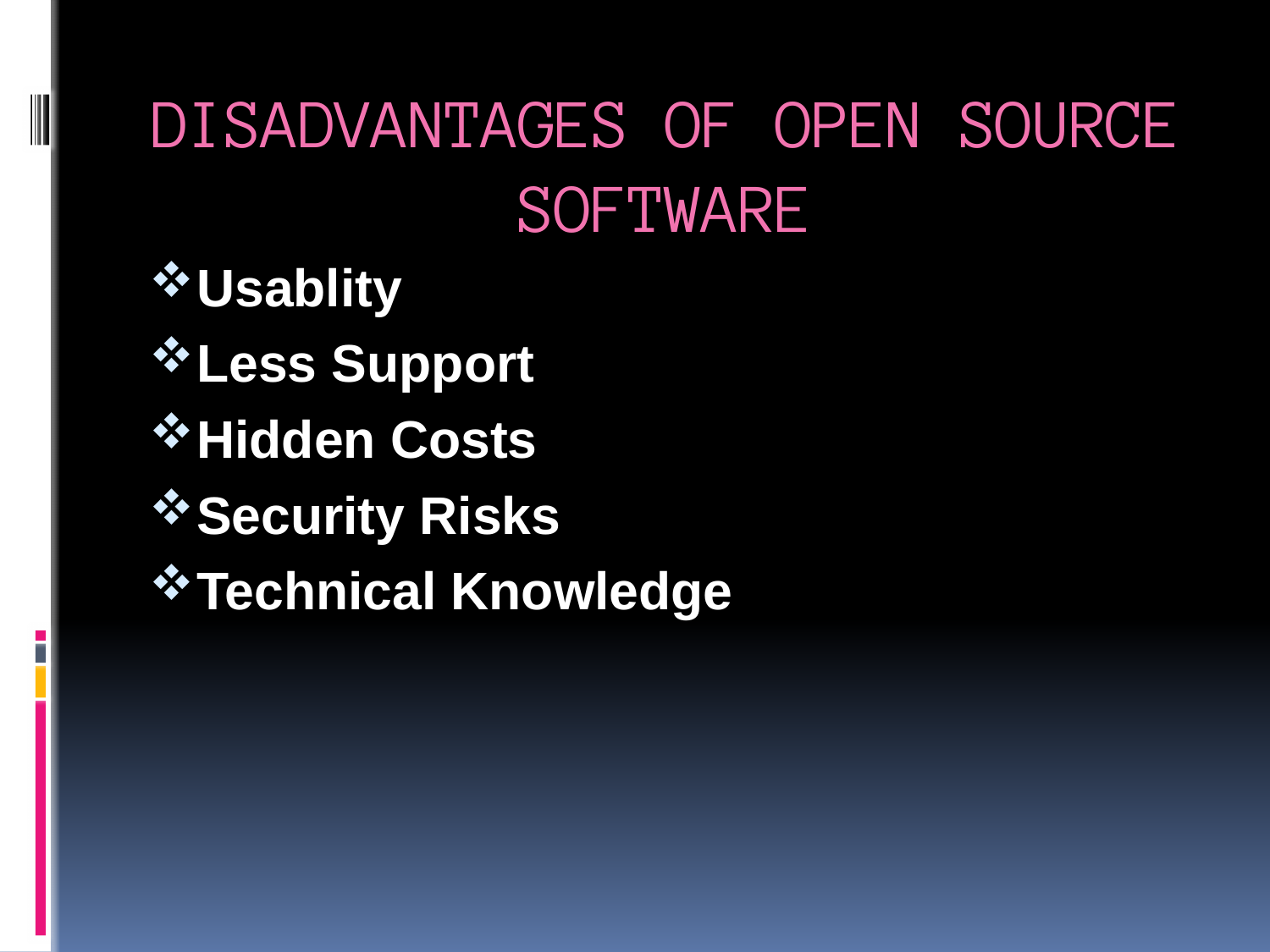

# DISADVANTAGES OF OPEN SOURCE SOFTWARE
Usablity
Less Support
Hidden Costs
Security Risks
Technical Knowledge